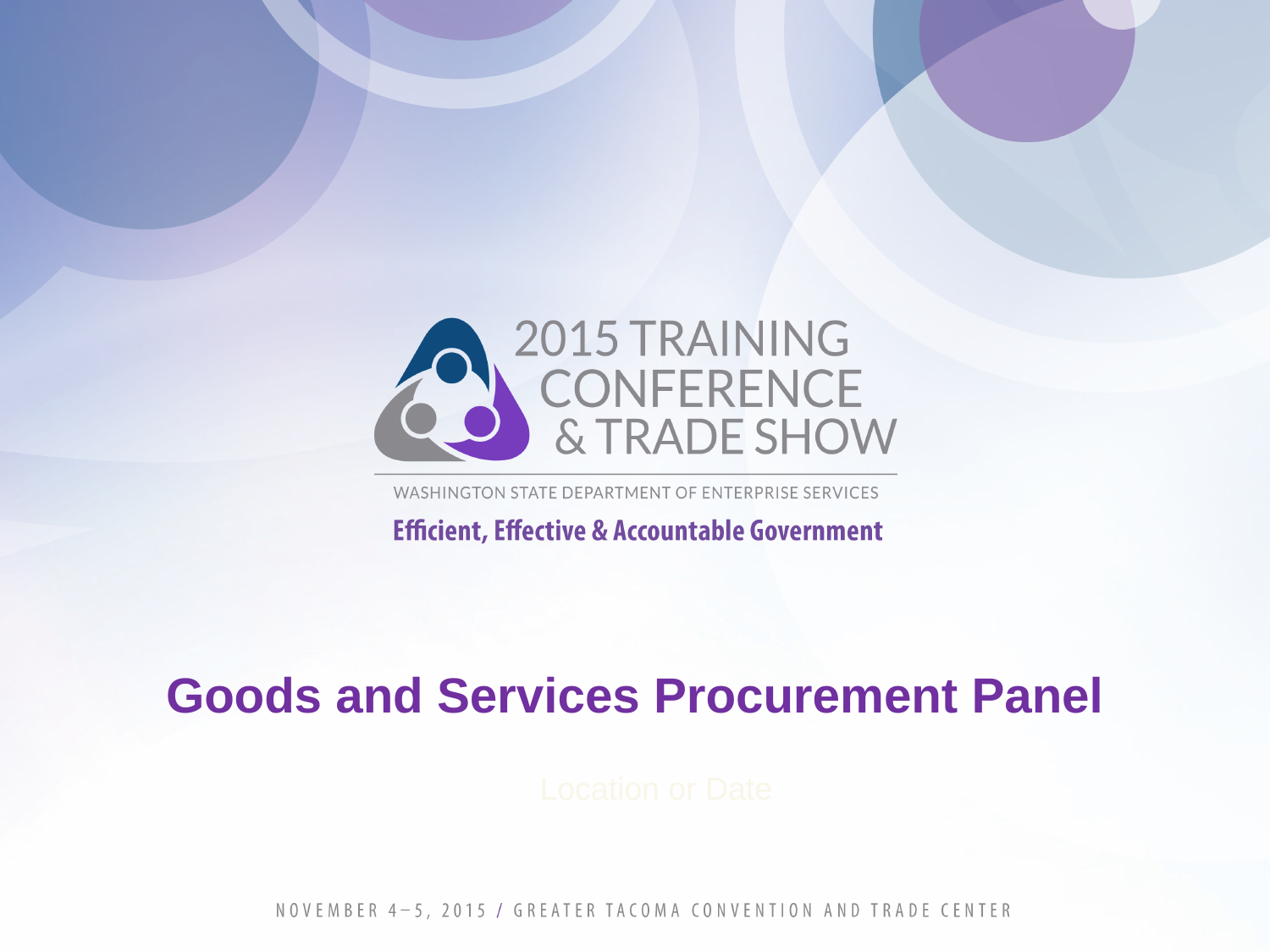

# Goods and Services Procurement Panel
Location or Date